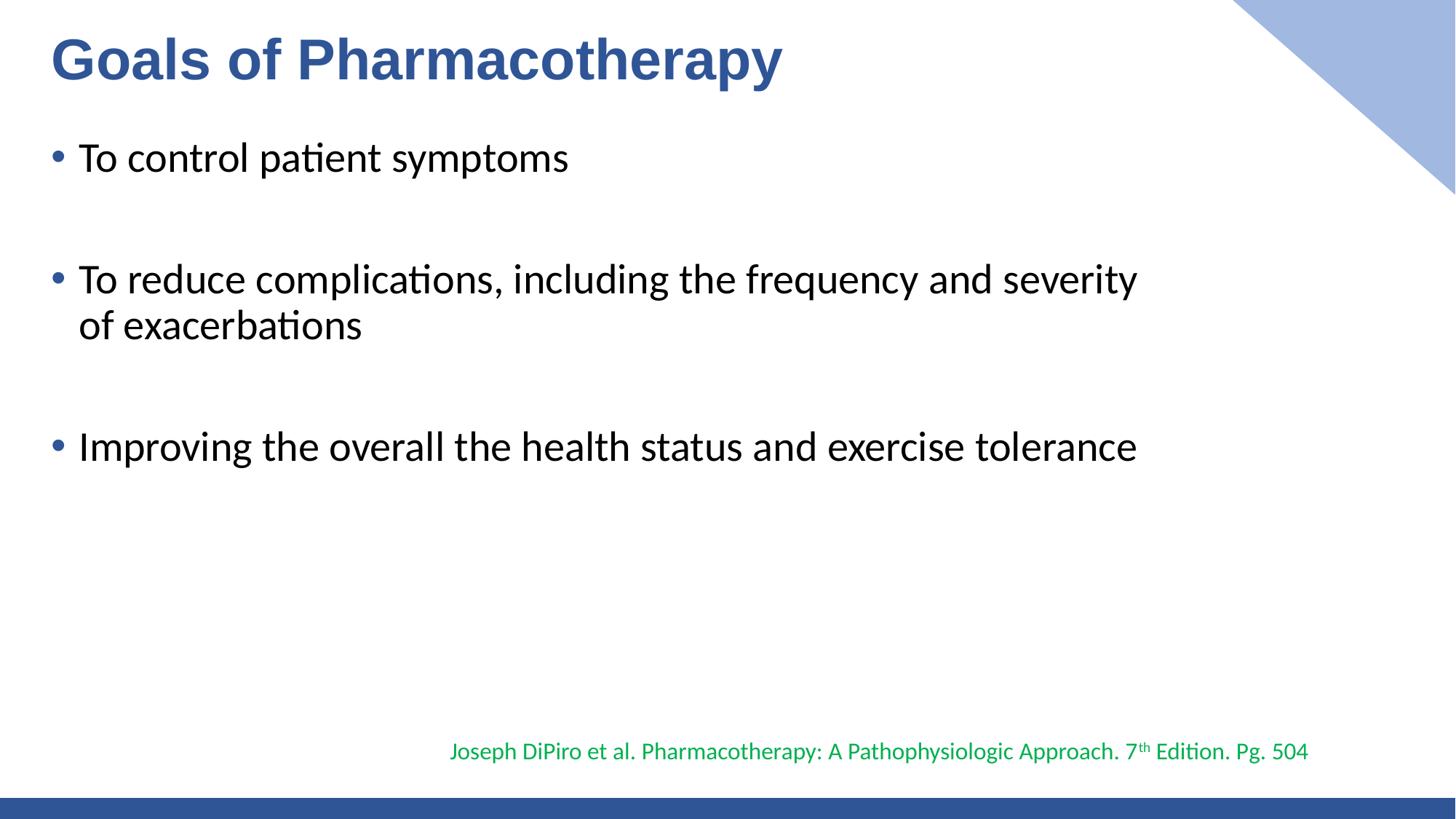

Goals of Pharmacotherapy
To control patient symptoms

To reduce complications, including the frequency and severity of exacerbations

Improving the overall the health status and exercise tolerance
Joseph DiPiro et al. Pharmacotherapy: A Pathophysiologic Approach. 7th Edition. Pg. 504